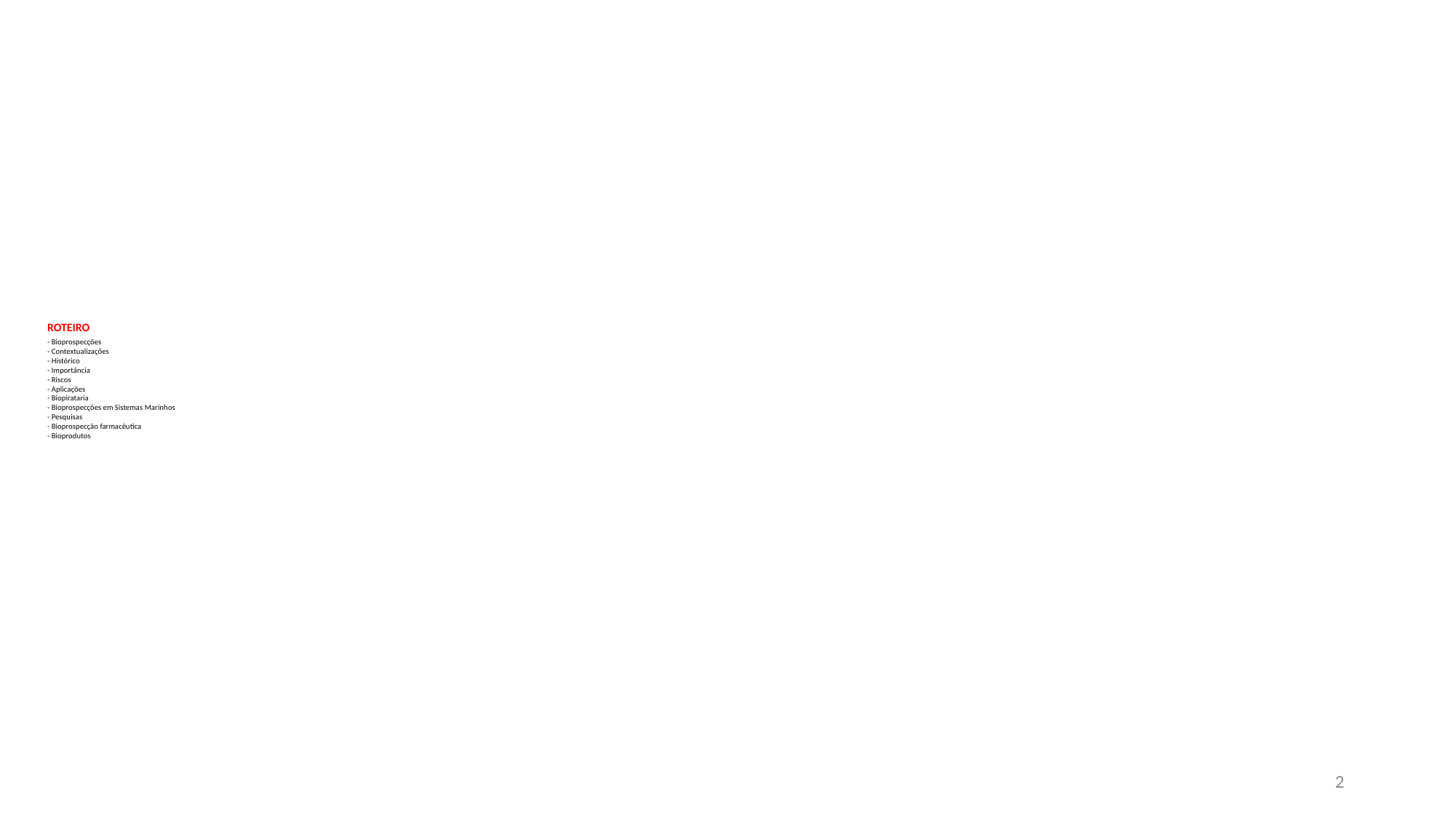

# ROTEIRO - Bioprospecções - Contextualizações - Histórico - Importância - Riscos - Aplicações - Biopirataria - Bioprospecções em Sistemas Marinhos - Pesquisas - Bioprospecção farmacêutica - Bioprodutos
2